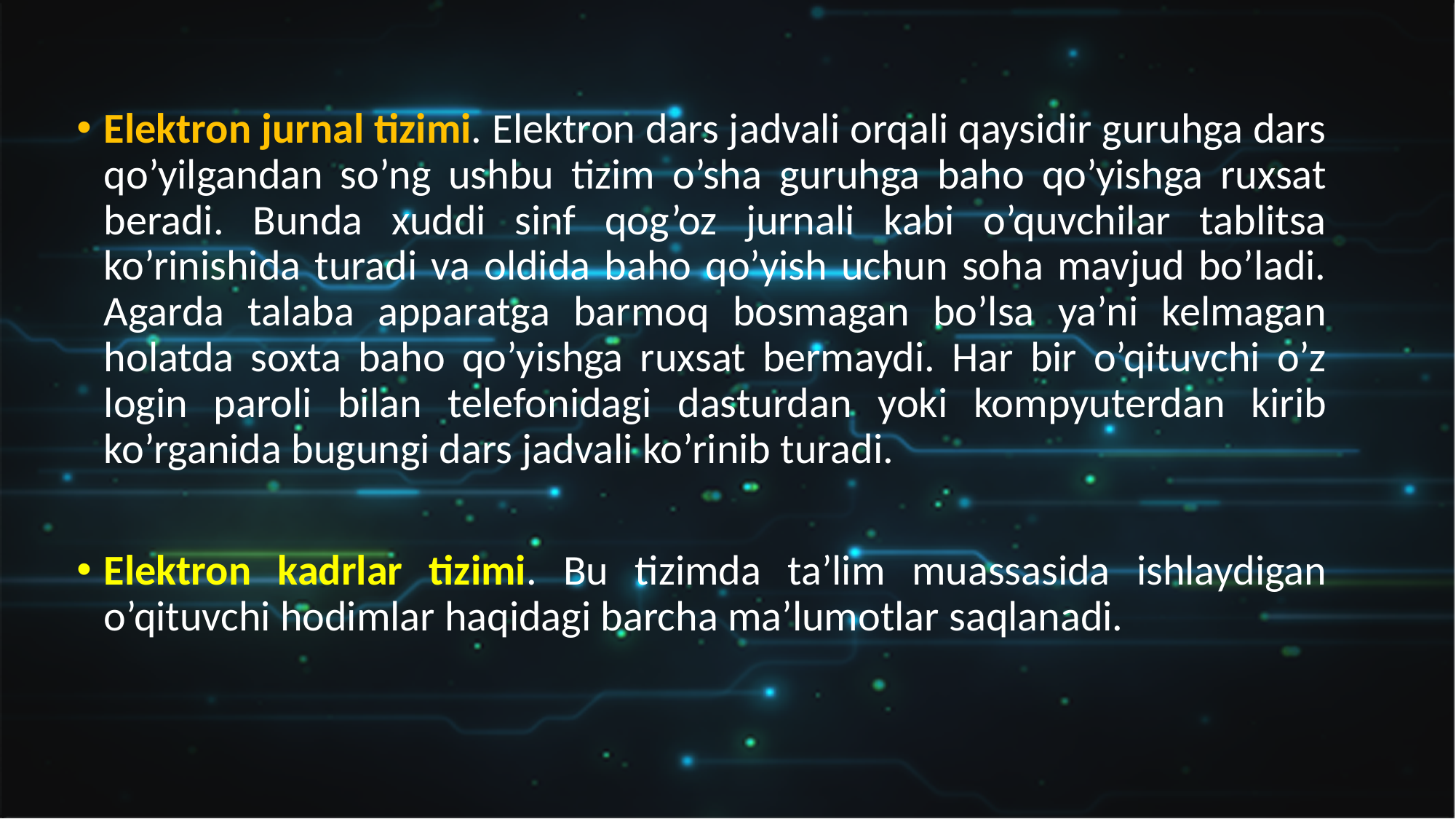

Elektron jurnal tizimi. Elektron dars jadvali orqali qaysidir guruhga dars qo’yilgandan so’ng ushbu tizim o’sha guruhga baho qo’yishga ruxsat beradi. Bunda xuddi sinf qog’oz jurnali kabi o’quvchilar tablitsa ko’rinishida turadi va oldida baho qo’yish uchun soha mavjud bo’ladi. Agarda talaba apparatga barmoq bosmagan bo’lsa ya’ni kelmagan holatda soxta baho qo’yishga ruxsat bermaydi. Har bir o’qituvchi o’z login paroli bilan telefonidagi dasturdan yoki kompyuterdan kirib ko’rganida bugungi dars jadvali ko’rinib turadi.

Elektron kadrlar tizimi. Bu tizimda ta’lim muassasida ishlaydigan o’qituvchi hodimlar haqidagi barcha ma’lumotlar saqlanadi.